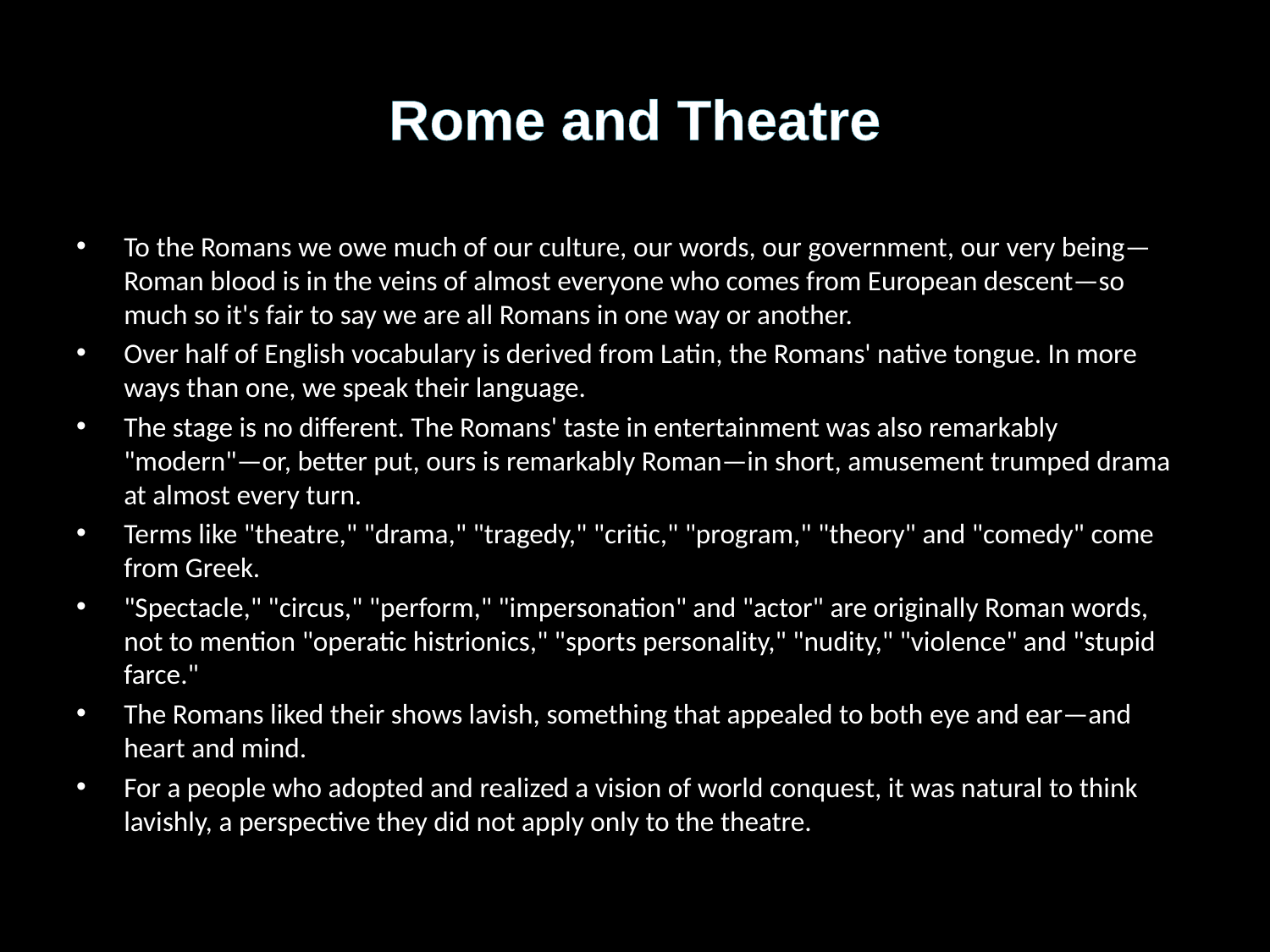

# Rome and Theatre
To the Romans we owe much of our culture, our words, our government, our very being—Roman blood is in the veins of almost everyone who comes from European descent—so much so it's fair to say we are all Romans in one way or another.
Over half of English vocabulary is derived from Latin, the Romans' native tongue. In more ways than one, we speak their language.
The stage is no different. The Romans' taste in entertainment was also remarkably "modern"—or, better put, ours is remarkably Roman—in short, amusement trumped drama at almost every turn.
Terms like "theatre," "drama," "tragedy," "critic," "program," "theory" and "comedy" come from Greek.
"Spectacle," "circus," "perform," "impersonation" and "actor" are originally Roman words, not to mention "operatic histrionics," "sports personality," "nudity," "violence" and "stupid farce."
The Romans liked their shows lavish, something that appealed to both eye and ear—and heart and mind.
For a people who adopted and realized a vision of world conquest, it was natural to think lavishly, a perspective they did not apply only to the theatre.